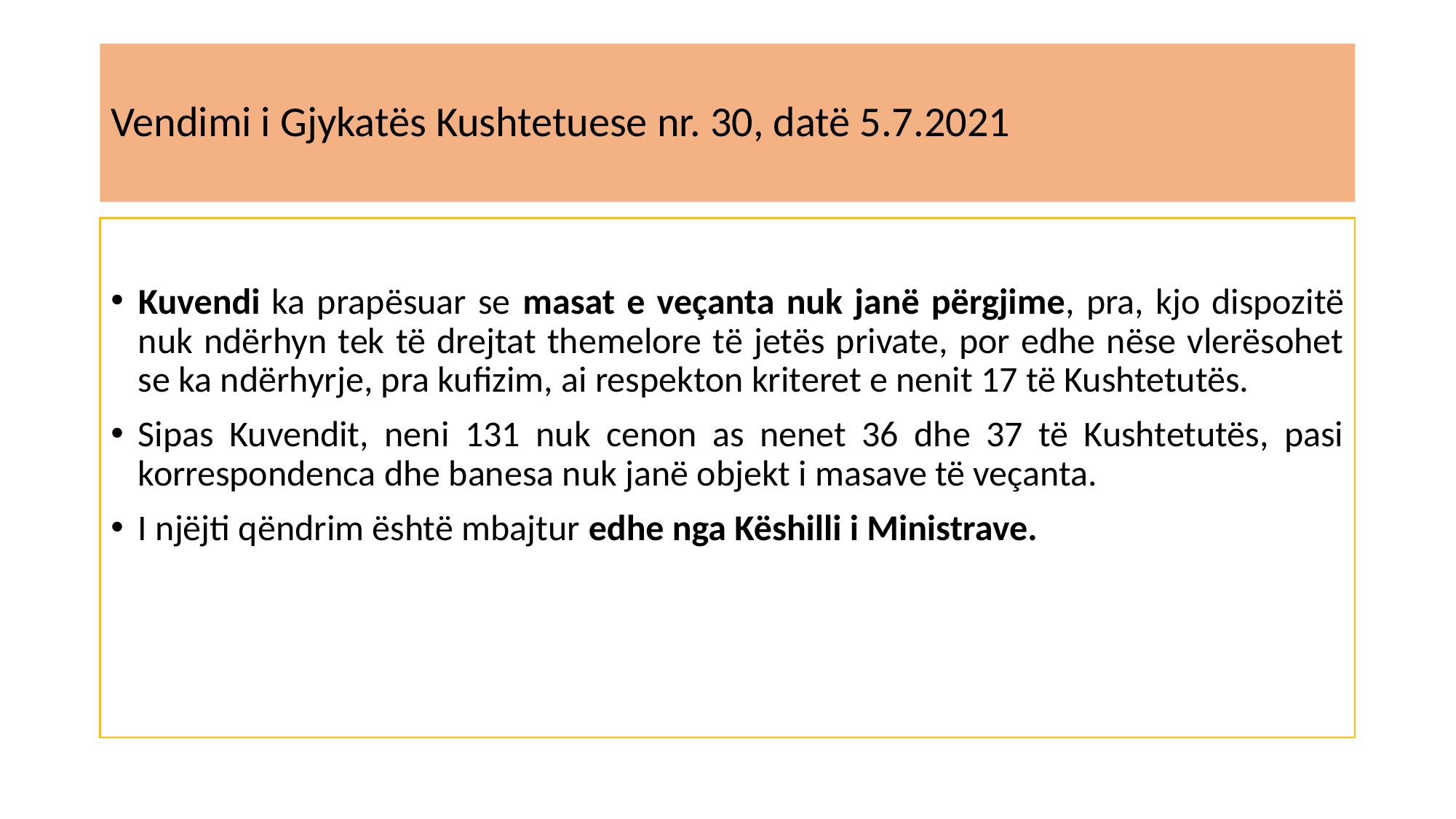

# Vendimi i Gjykatës Kushtetuese nr. 30, datë 5.7.2021

Kuvendi ka prapësuar se masat e veçanta nuk janë përgjime, pra, kjo dispozitë nuk ndërhyn tek të drejtat themelore të jetës private, por edhe nëse vlerësohet se ka ndërhyrje, pra kufizim, ai respekton kriteret e nenit 17 të Kushtetutës.
Sipas Kuvendit, neni 131 nuk cenon as nenet 36 dhe 37 të Kushtetutës, pasi korrespondenca dhe banesa nuk janë objekt i masave të veçanta.
I njëjti qëndrim është mbajtur edhe nga Këshilli i Ministrave.